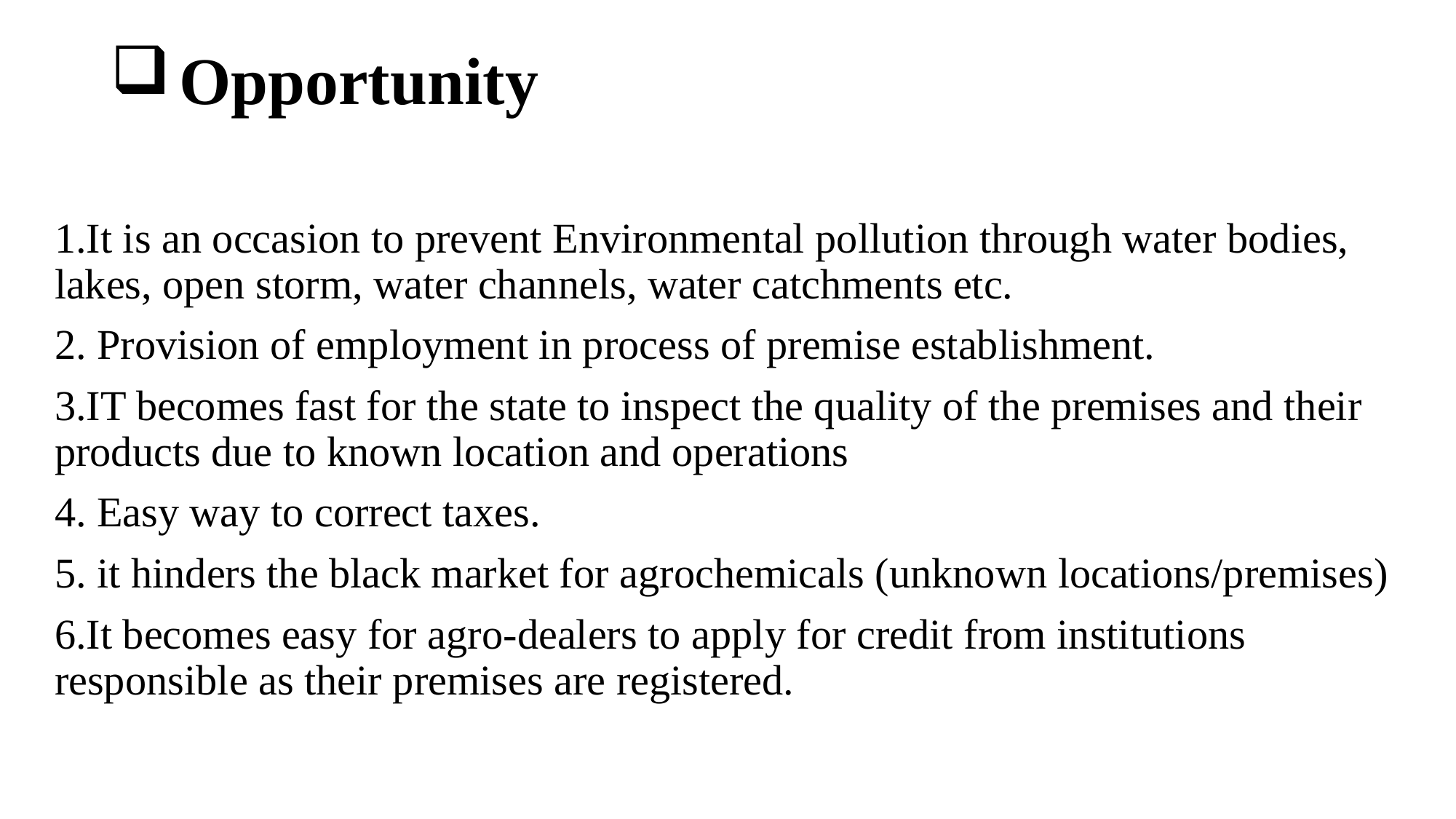

# Opportunity

1.It is an occasion to prevent Environmental pollution through water bodies, lakes, open storm, water channels, water catchments etc.
2. Provision of employment in process of premise establishment.
3.IT becomes fast for the state to inspect the quality of the premises and their products due to known location and operations
4. Easy way to correct taxes.
5. it hinders the black market for agrochemicals (unknown locations/premises)
6.It becomes easy for agro-dealers to apply for credit from institutions responsible as their premises are registered.